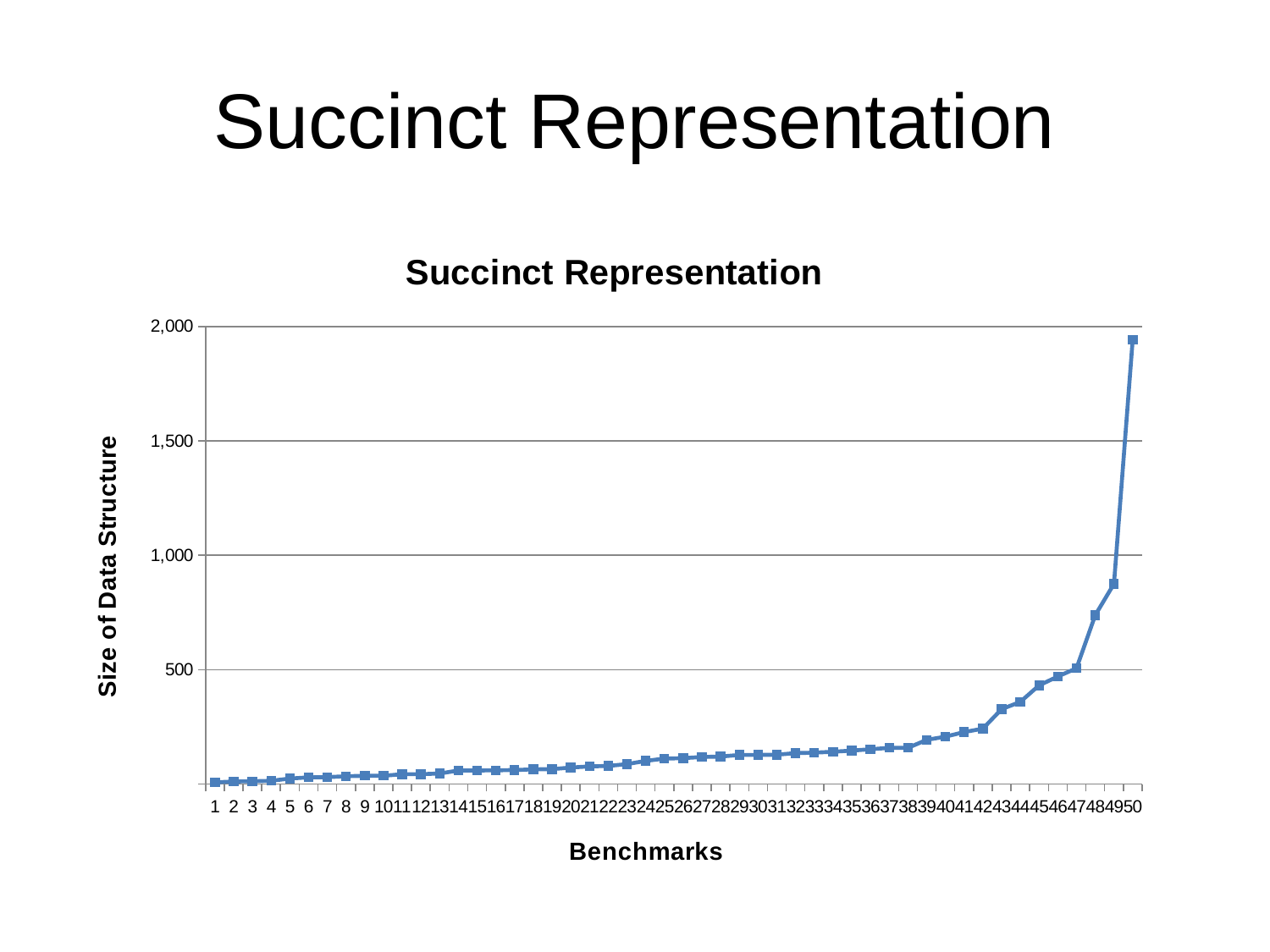

# Succinct Representation

### Chart: Succinct Representation

| Category |  |
|---|---|